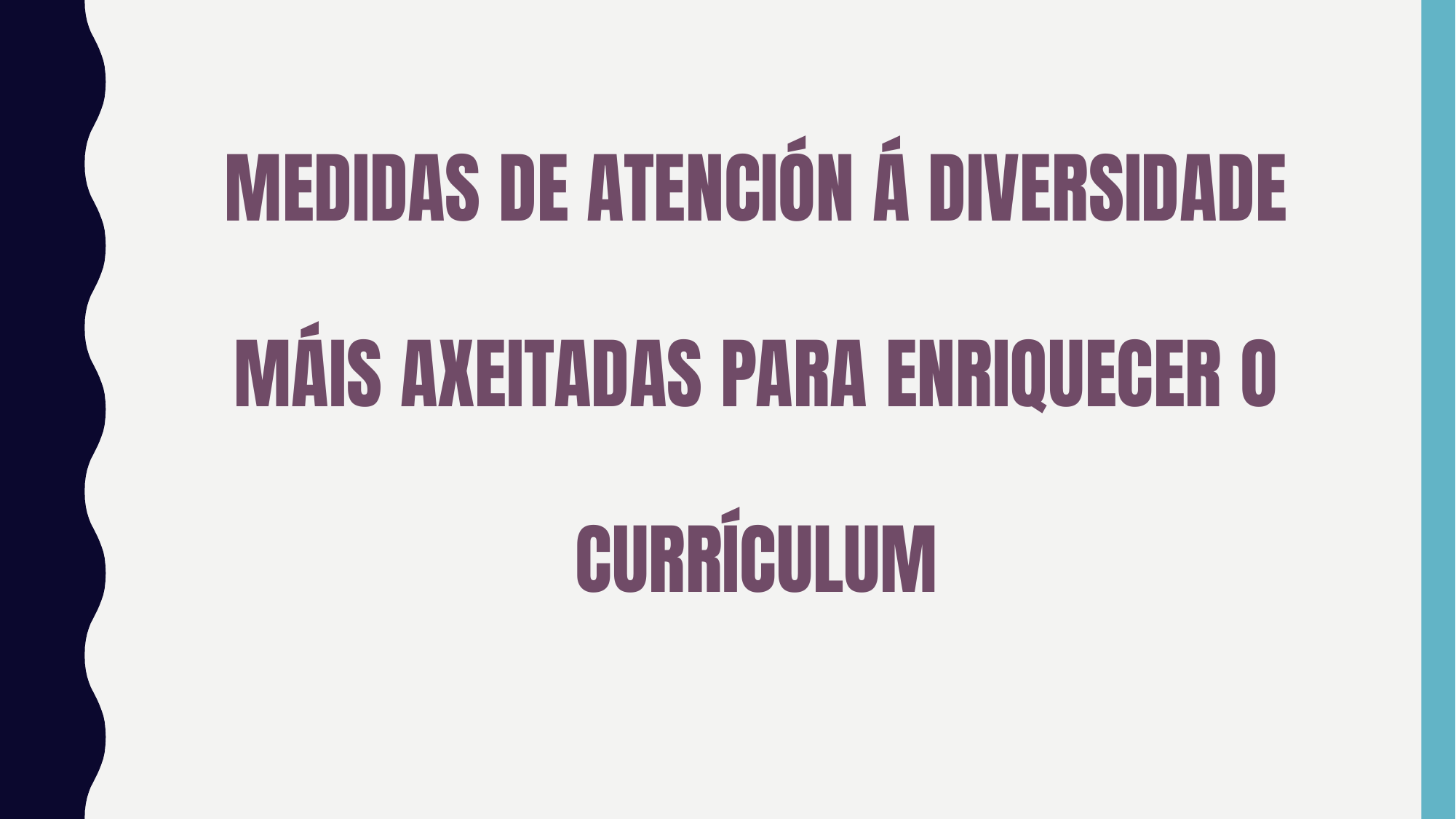

# MEDIDAS DE ATENCIÓN Á DIVERSIDADE MÁIS AXEITADAS PARA ENRIQUECER O CURRÍCULUM